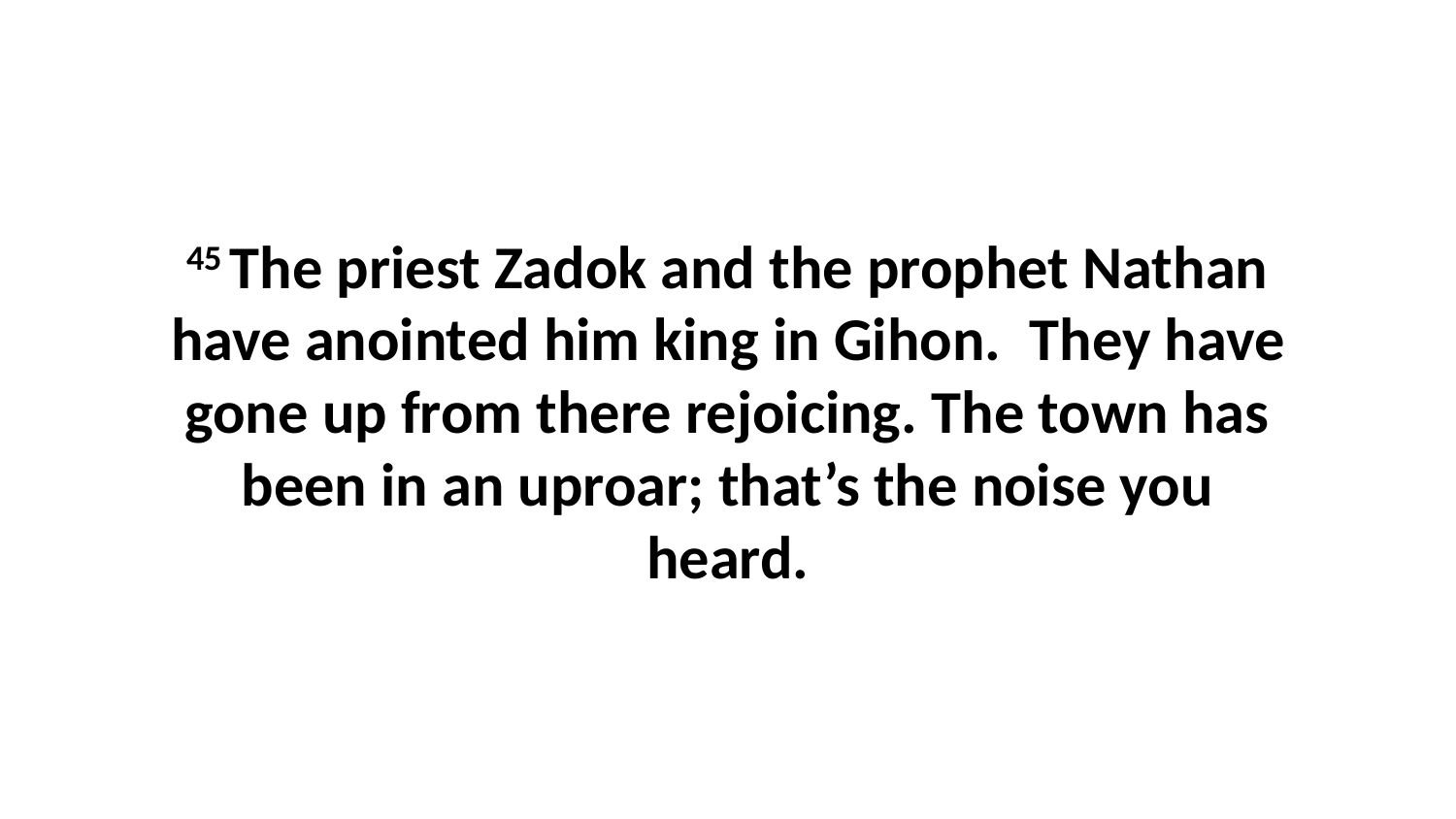

45 The priest Zadok and the prophet Nathan have anointed him king in Gihon.  They have gone up from there rejoicing. The town has been in an uproar; that’s the noise you heard.